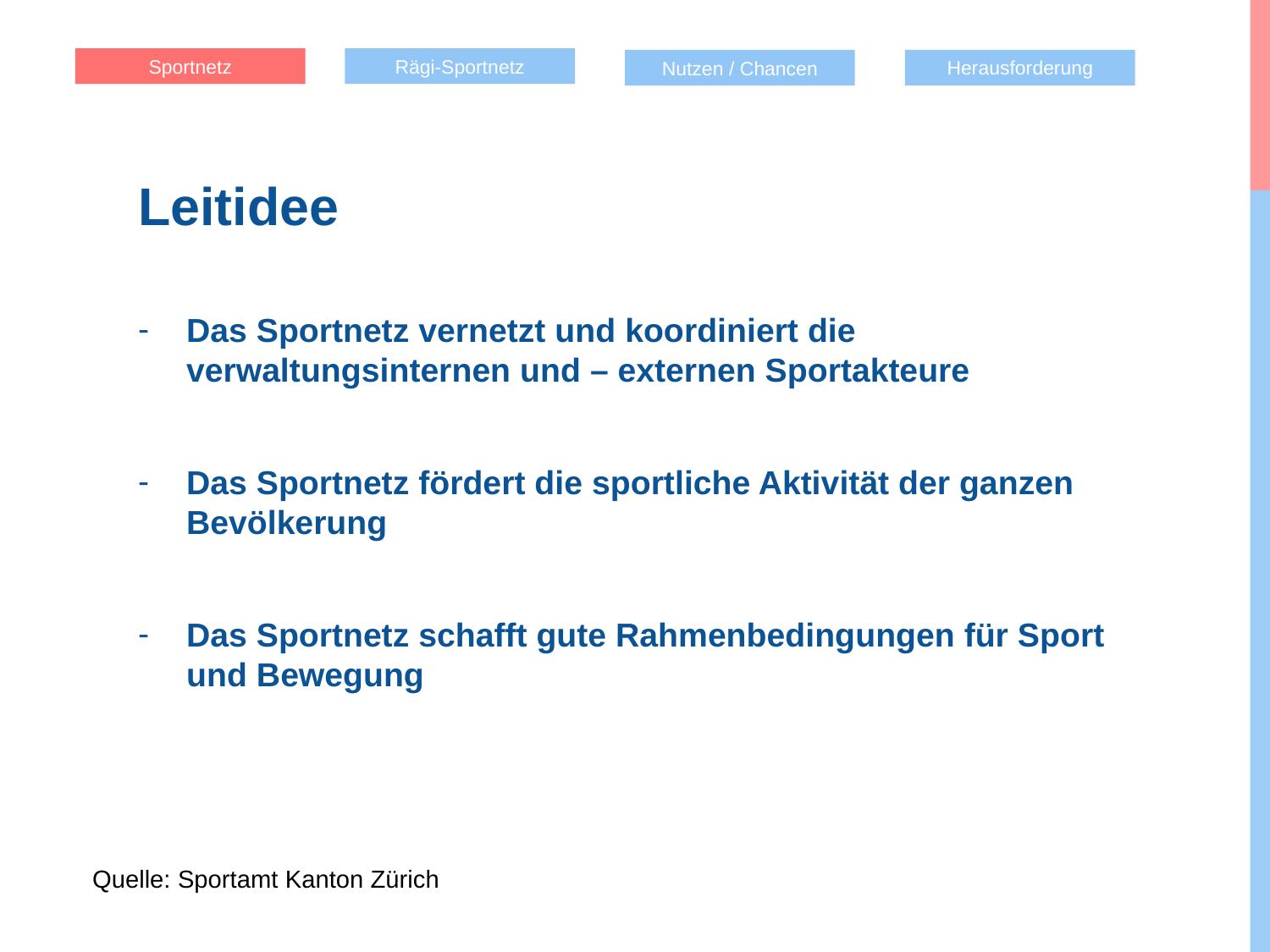

Sportnetz
Rägi-Sportnetz
Herausforderung
Nutzen / Chancen

Leitidee

Das Sportnetz vernetzt und koordiniert die verwaltungsinternen und – externen Sportakteure

Das Sportnetz fördert die sportliche Aktivität der ganzen Bevölkerung

Das Sportnetz schafft gute Rahmenbedingungen für Sport und Bewegung

Quelle: Sportamt Kanton Zürich